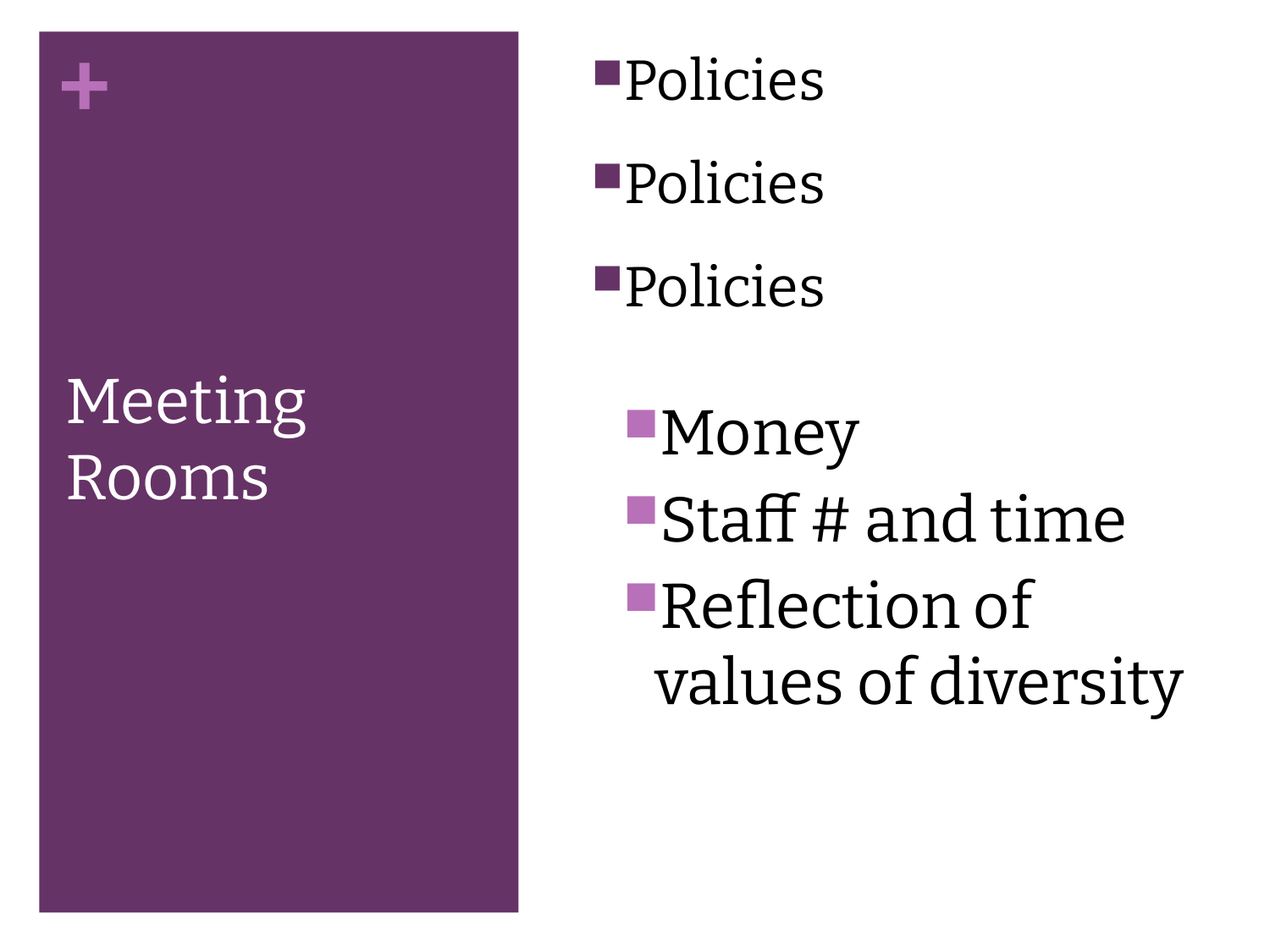

Policies
Policies
Policies

Money
Staff # and time
Reflection of values of diversity

# Meeting Rooms